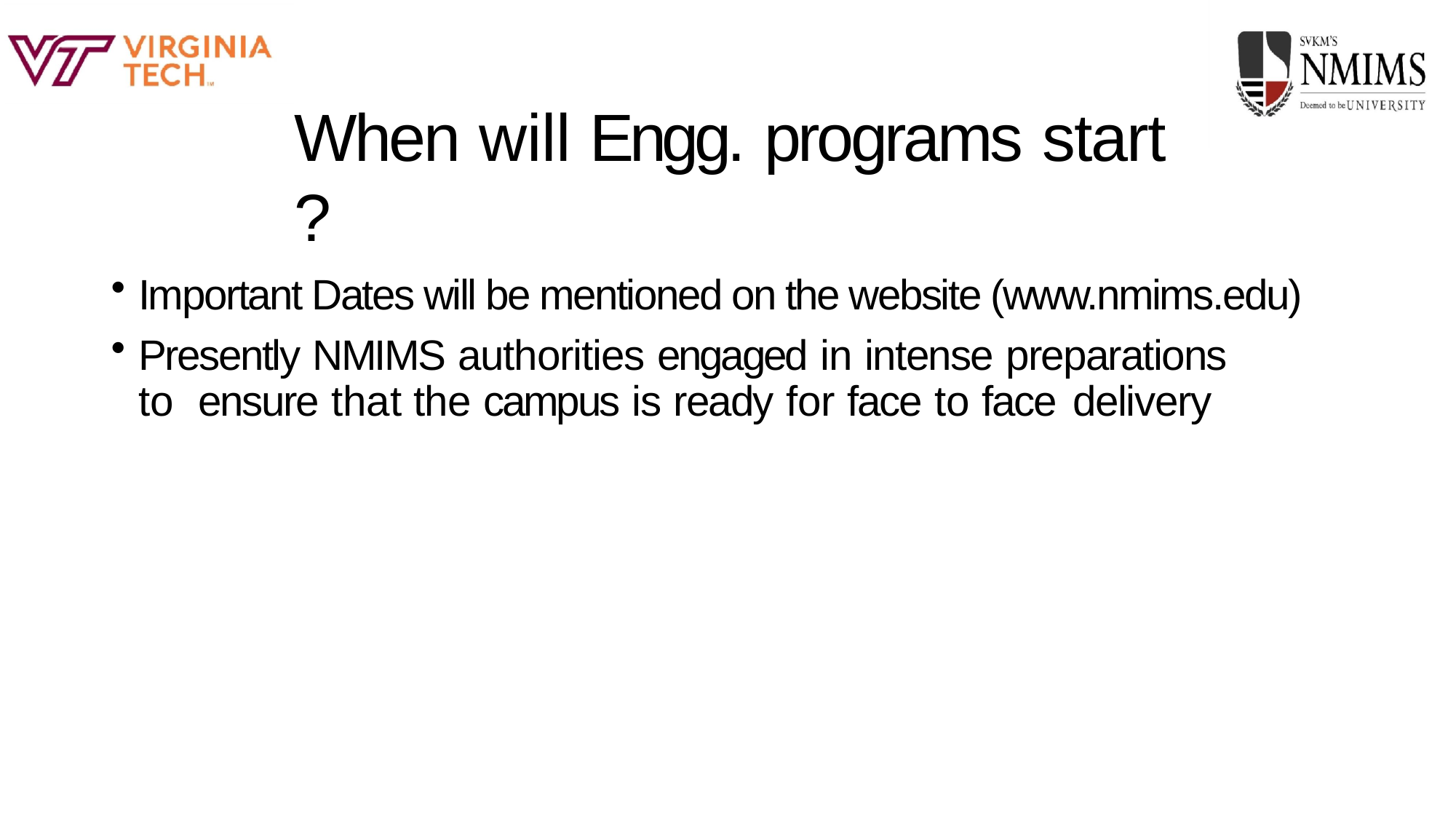

# When will Engg. programs start ?
Important Dates will be mentioned on the website (www.nmims.edu)
Presently NMIMS authorities engaged in intense preparations to  ensure that the campus is ready for face to face delivery